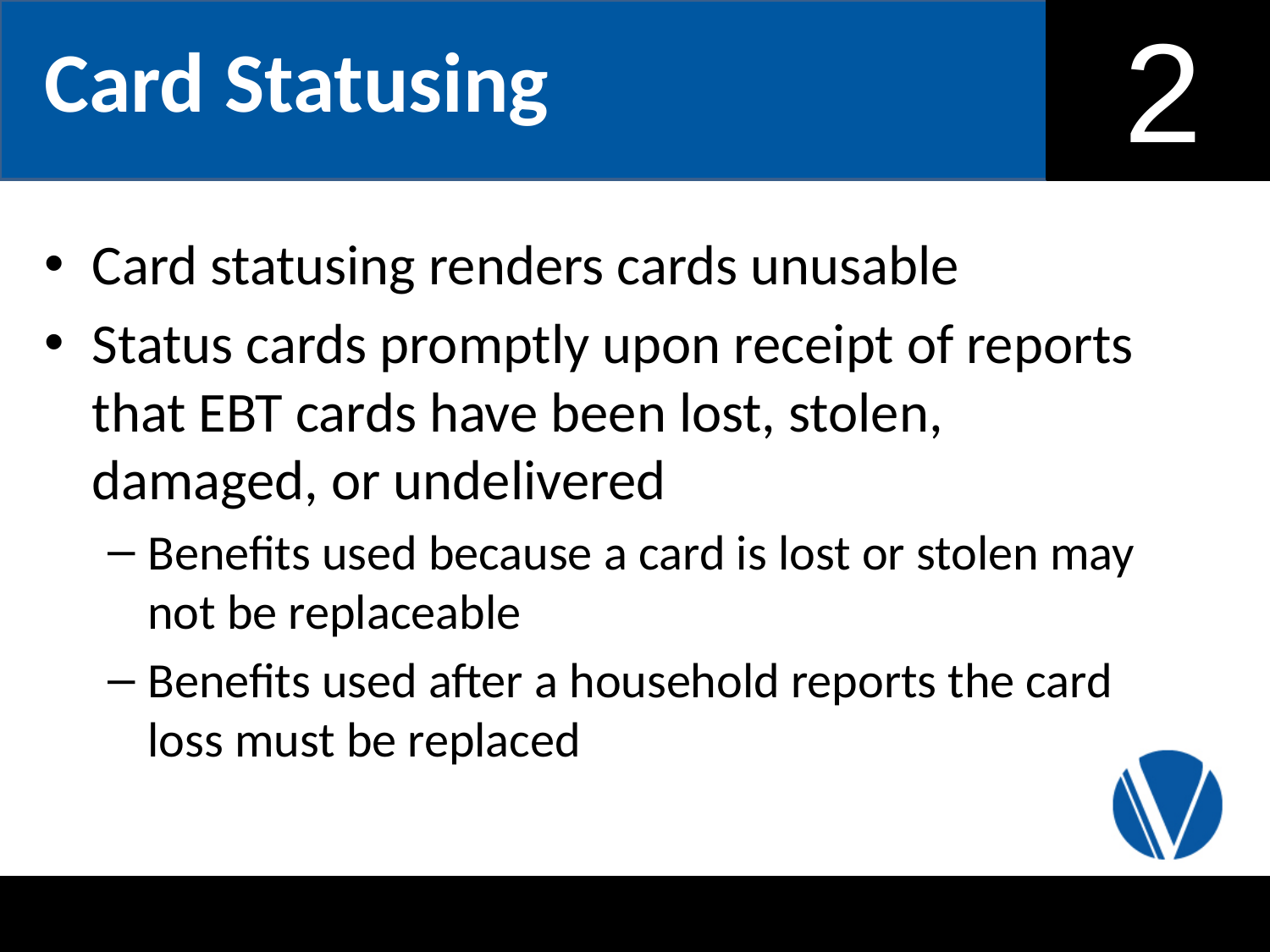

Card Statusing
Card statusing renders cards unusable
Status cards promptly upon receipt of reports that EBT cards have been lost, stolen, damaged, or undelivered
Benefits used because a card is lost or stolen may not be replaceable
Benefits used after a household reports the card loss must be replaced